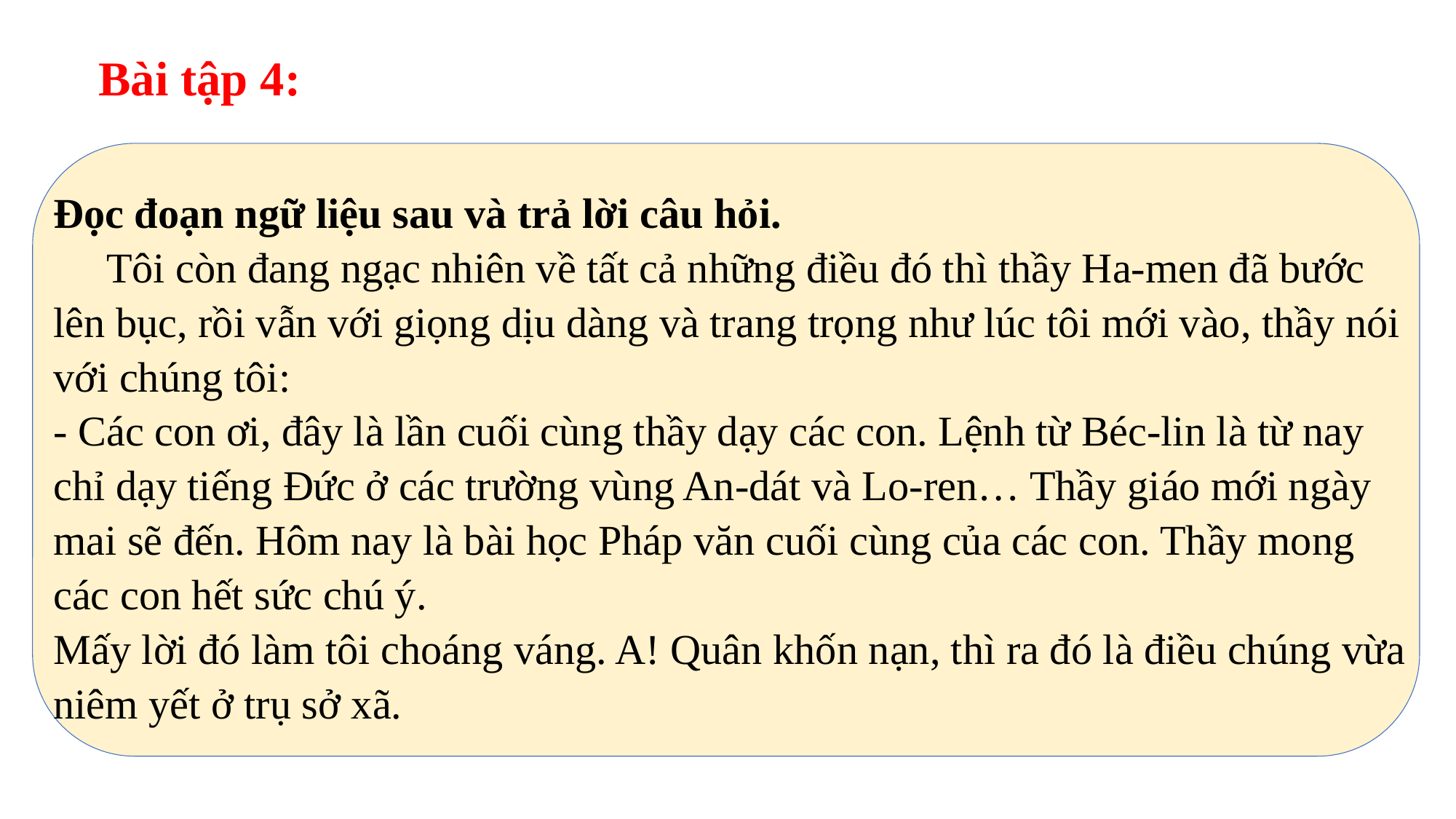

Bài tập 4:

Đọc đoạn ngữ liệu sau và trả lời câu hỏi.
     Tôi còn đang ngạc nhiên về tất cả những điều đó thì thầy Ha-men đã bước lên bục, rồi vẫn với giọng dịu dàng và trang trọng như lúc tôi mới vào, thầy nói với chúng tôi:
- Các con ơi, đây là lần cuối cùng thầy dạy các con. Lệnh từ Béc-lin là từ nay chỉ dạy tiếng Đức ở các trường vùng An-dát và Lo-ren… Thầy giáo mới ngày mai sẽ đến. Hôm nay là bài học Pháp văn cuối cùng của các con. Thầy mong các con hết sức chú ý.
Mấy lời đó làm tôi choáng váng. A! Quân khốn nạn, thì ra đó là điều chúng vừa niêm yết ở trụ sở xã.